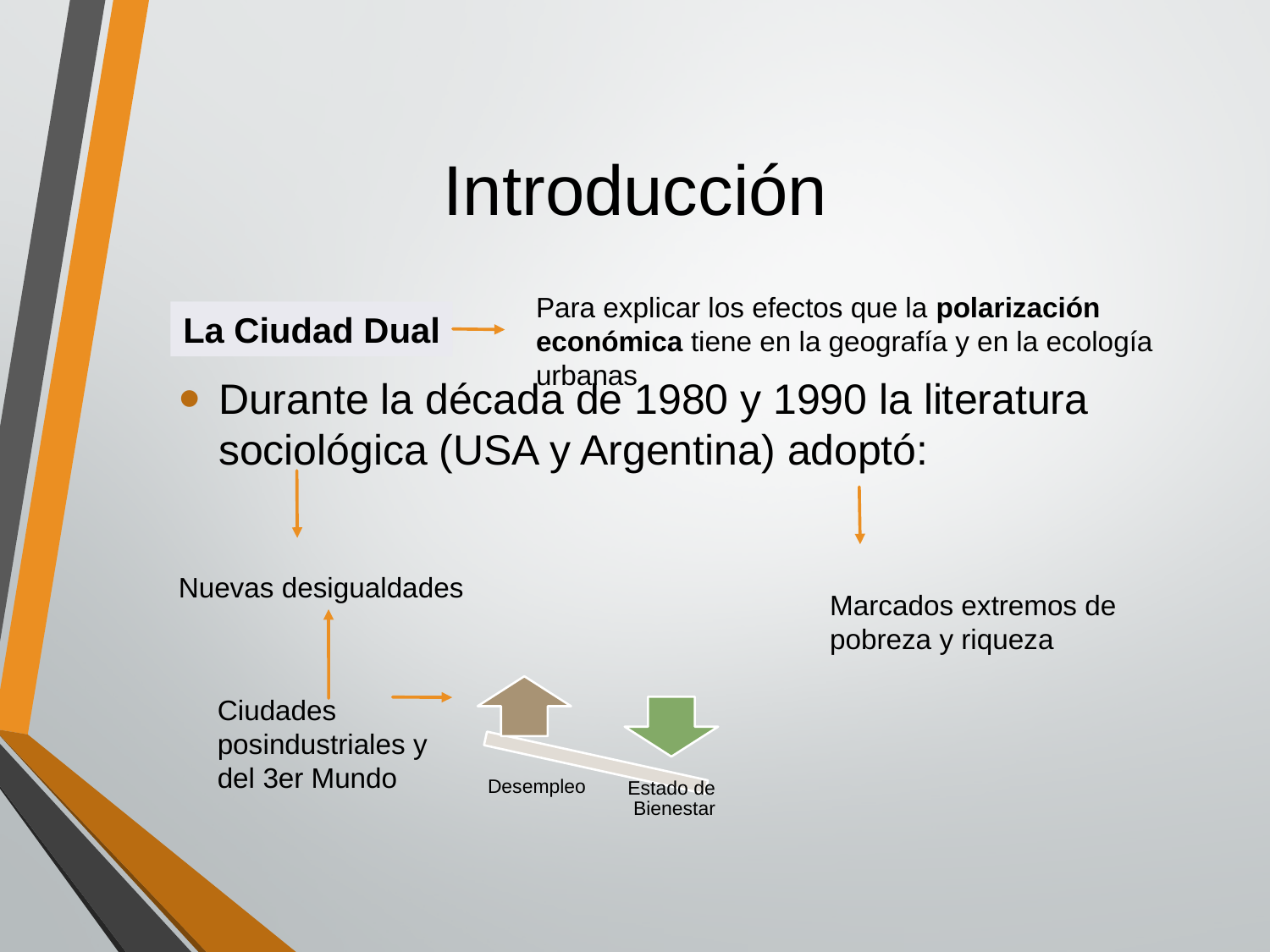

# Introducción
Durante la década de 1980 y 1990 la literatura sociológica (USA y Argentina) adoptó:
Para explicar los efectos que la polarización económica tiene en la geografía y en la ecología urbanas
La Ciudad Dual
Nuevas desigualdades
Marcados extremos de pobreza y riqueza
Estado de  Bienestar
Desempleo
Ciudades posindustriales y del 3er Mundo